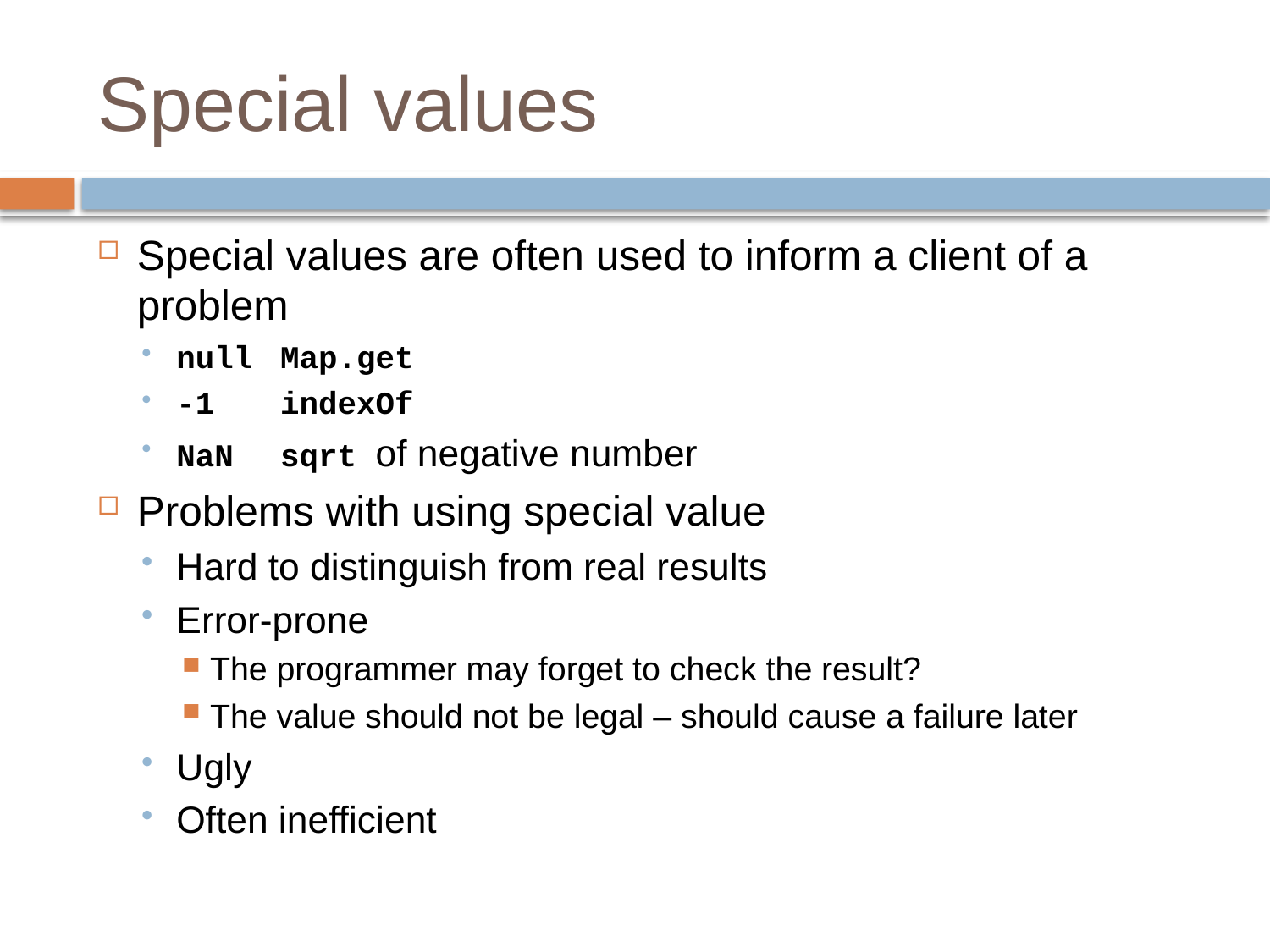

# Special values
Special values are often used to inform a client of a problem
null 	Map.get
-1	indexOf
NaN	sqrt of negative number
Problems with using special value
Hard to distinguish from real results
Error-prone
The programmer may forget to check the result?
The value should not be legal – should cause a failure later
Ugly
Often inefficient